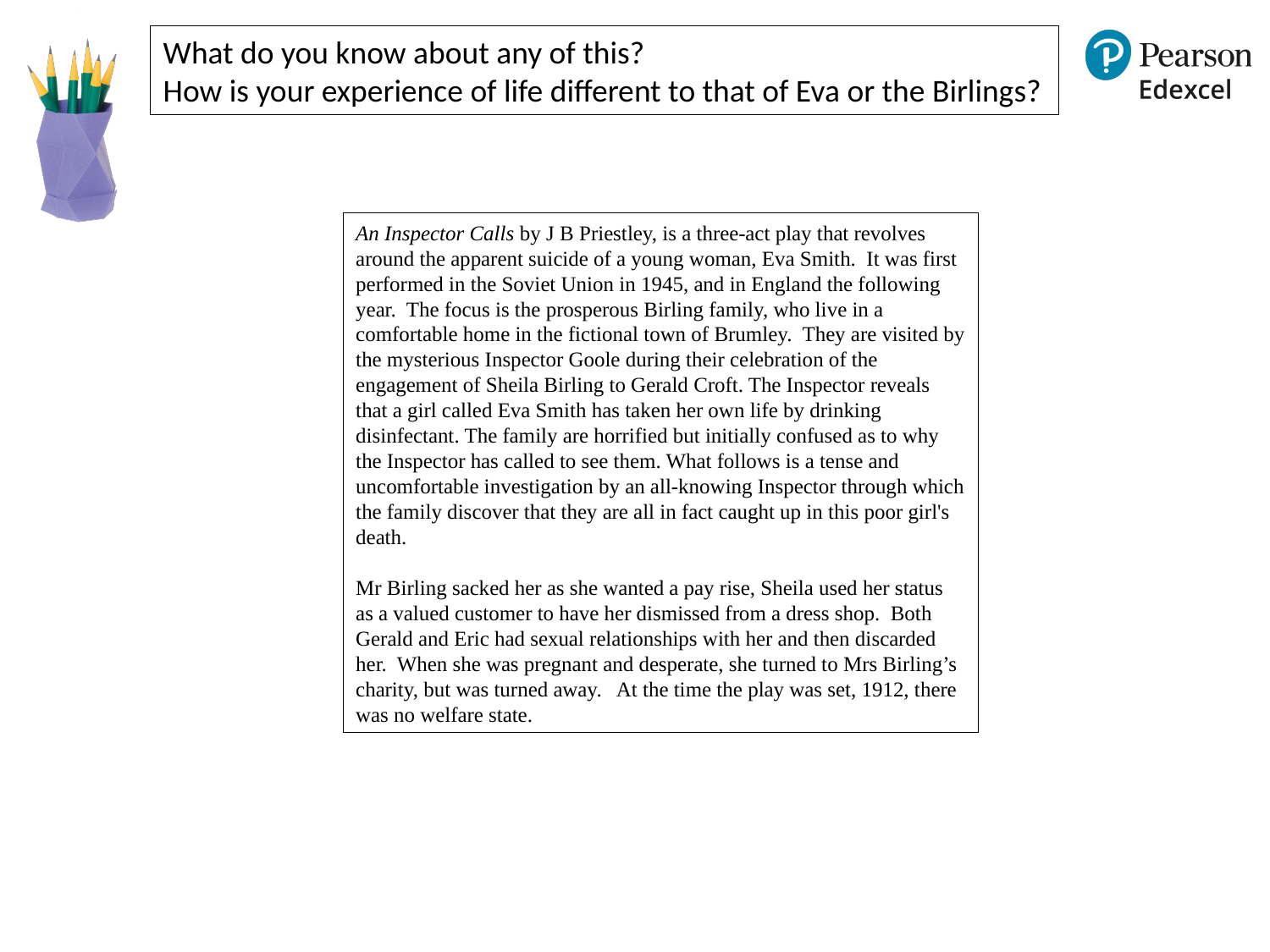

What do you know about any of this?
How is your experience of life different to that of Eva or the Birlings?
An Inspector Calls by J B Priestley, is a three-act play that revolves around the apparent suicide of a young woman, Eva Smith.  It was first performed in the Soviet Union in 1945, and in England the following year.  The focus is the prosperous Birling family, who live in a comfortable home in the fictional town of Brumley.  They are visited by the mysterious Inspector Goole during their celebration of the engagement of Sheila Birling to Gerald Croft. The Inspector reveals that a girl called Eva Smith has taken her own life by drinking disinfectant. The family are horrified but initially confused as to why the Inspector has called to see them. What follows is a tense and uncomfortable investigation by an all-knowing Inspector through which the family discover that they are all in fact caught up in this poor girl's death.

Mr Birling sacked her as she wanted a pay rise, Sheila used her status as a valued customer to have her dismissed from a dress shop.  Both Gerald and Eric had sexual relationships with her and then discarded her.  When she was pregnant and desperate, she turned to Mrs Birling’s charity, but was turned away.   At the time the play was set, 1912, there was no welfare state.